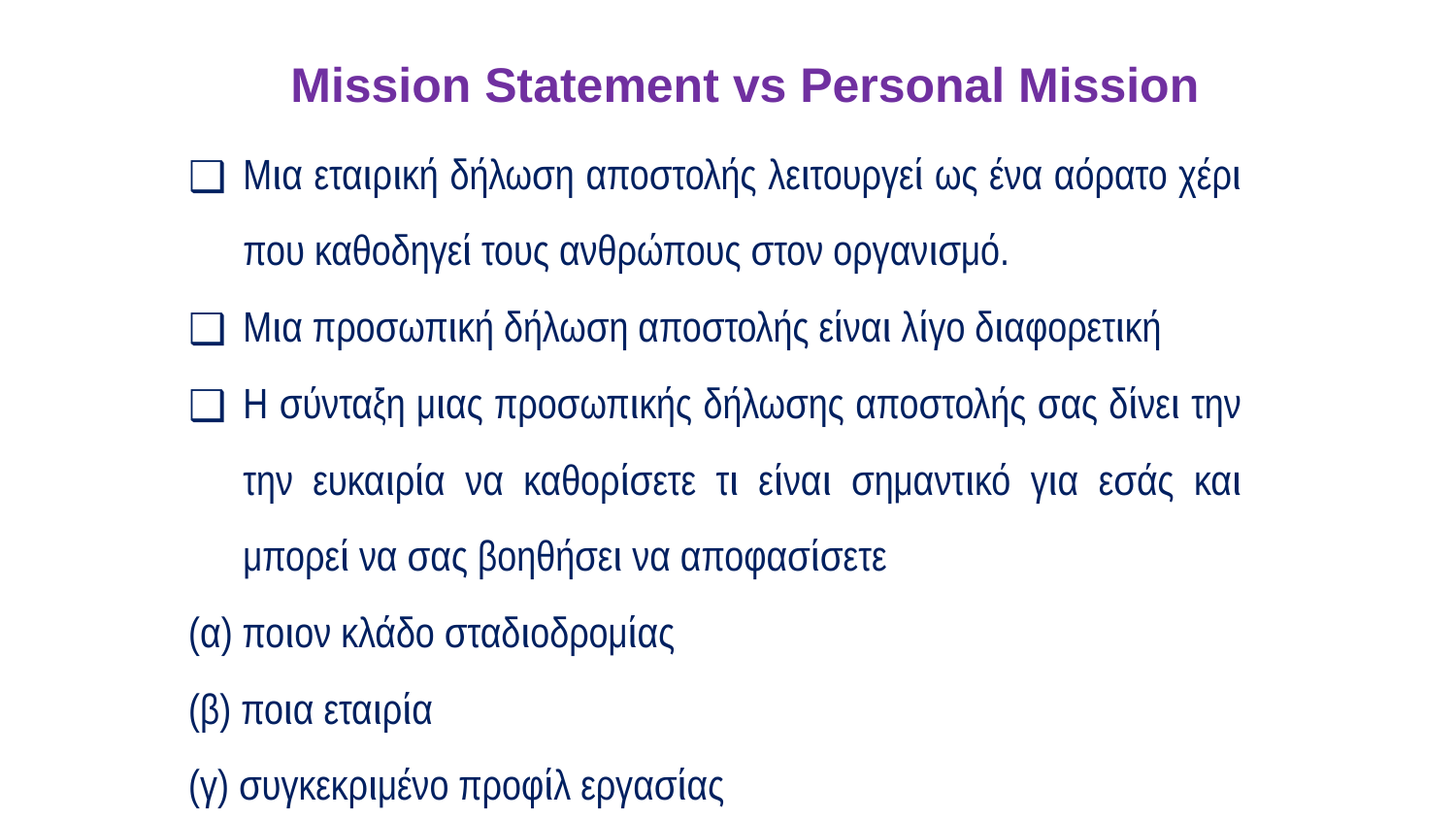

Mission Statement vs Personal Mission
Μια εταιρική δήλωση αποστολής λειτουργεί ως ένα αόρατο χέρι που καθοδηγεί τους ανθρώπους στον οργανισμό.
Μια προσωπική δήλωση αποστολής είναι λίγο διαφορετική
Η σύνταξη μιας προσωπικής δήλωσης αποστολής σας δίνει την την ευκαιρία να καθορίσετε τι είναι σημαντικό για εσάς και μπορεί να σας βοηθήσει να αποφασίσετε
(α) ποιον κλάδο σταδιοδρομίας
(β) ποια εταιρία
(γ) συγκεκριμένο προφίλ εργασίας